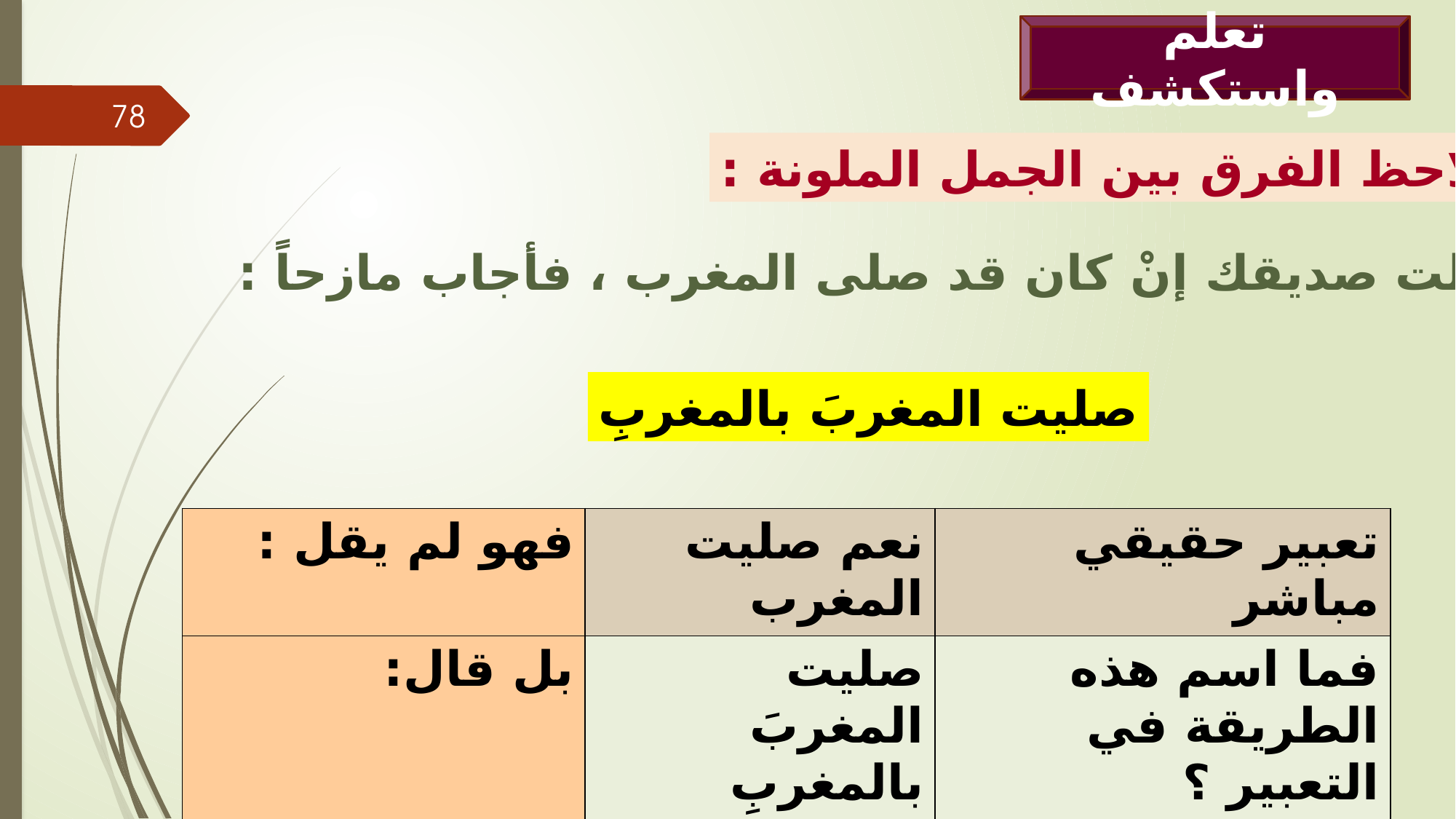

تعلم واستكشف
78
اقرأ ولاحظ الفرق بين الجمل الملونة :
تخيل أنك سألت صديقك إنْ كان قد صلى المغرب ، فأجاب مازحاً :
صليت المغربَ بالمغربِ
| فهو لم يقل : | نعم صليت المغرب | تعبير حقيقي مباشر |
| --- | --- | --- |
| بل قال: | صليت المغربَ بالمغربِ | فما اسم هذه الطريقة في التعبير ؟ |
أ عبد الله الزعبي